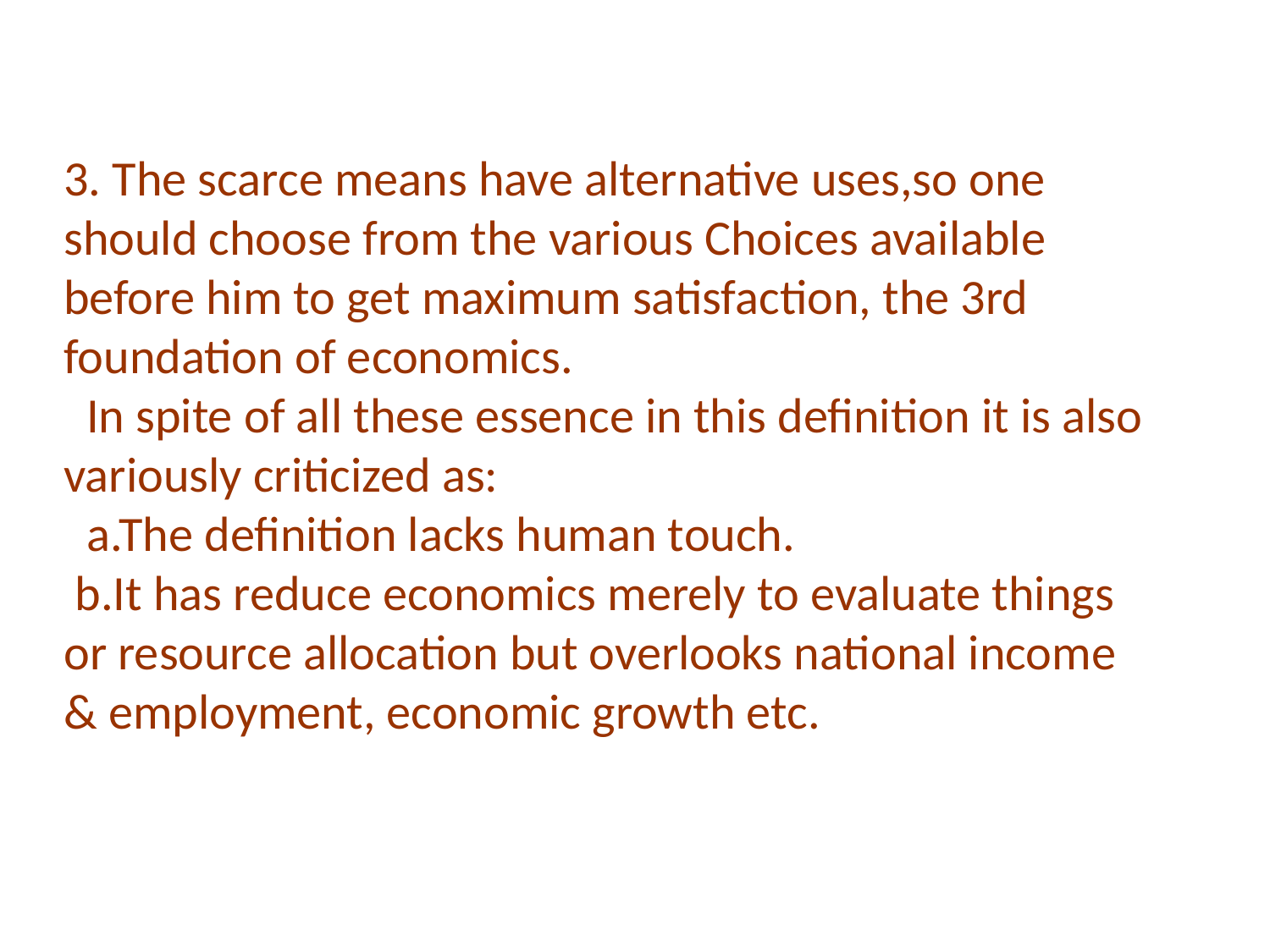

3. The scarce means have alternative uses,so one should choose from the various Choices available before him to get maximum satisfaction, the 3rd foundation of economics.
  In spite of all these essence in this definition it is also variously criticized as:
  a.The definition lacks human touch.
 b.It has reduce economics merely to evaluate things or resource allocation but overlooks national income & employment, economic growth etc.